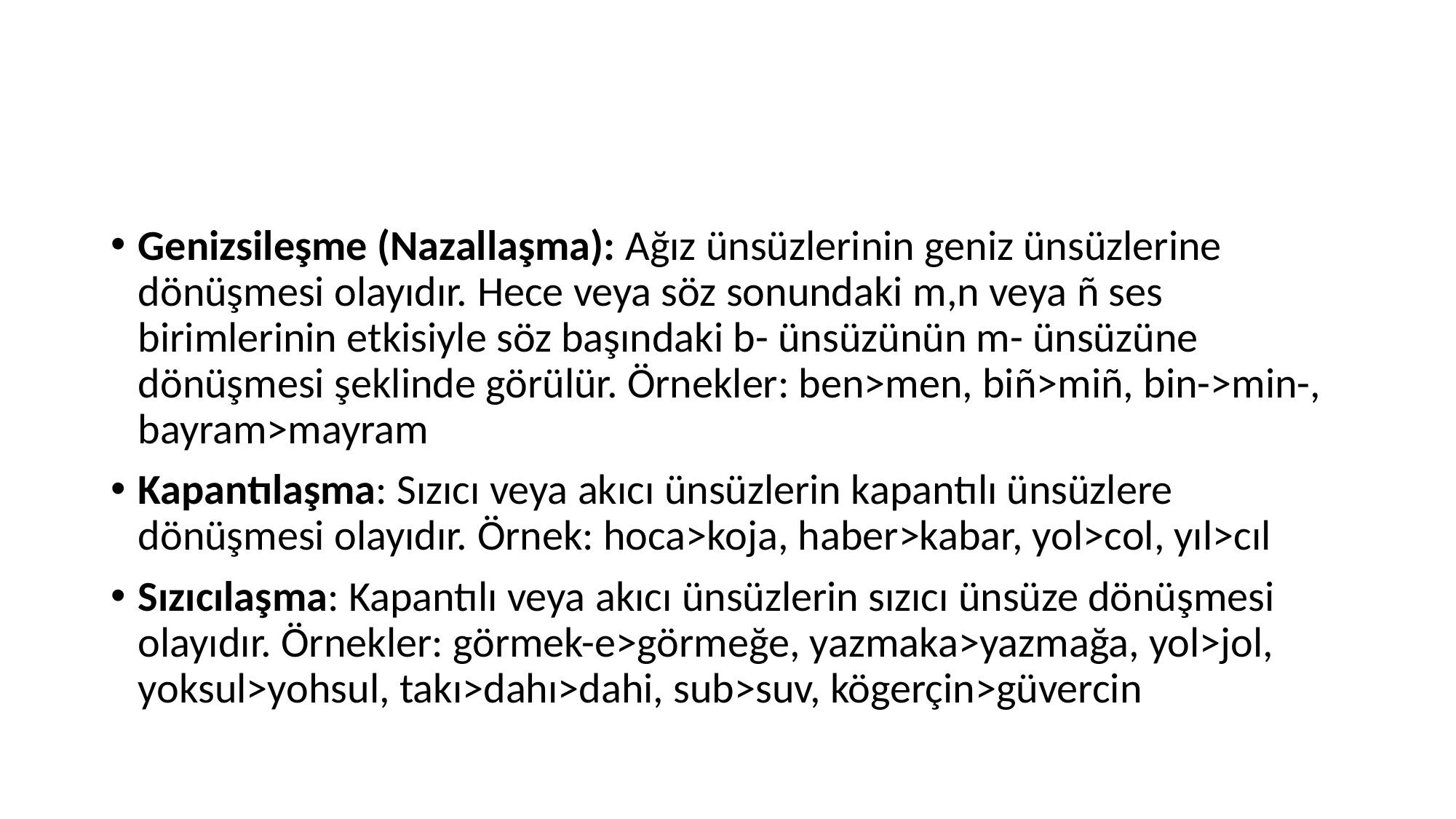

#
Genizsileşme (Nazallaşma): Ağız ünsüzlerinin geniz ünsüzlerine dönüşmesi olayıdır. Hece veya söz sonundaki m,n veya ñ ses birimlerinin etkisiyle söz başındaki b- ünsüzünün m- ünsüzüne dönüşmesi şeklinde görülür. Örnekler: ben>men, biñ>miñ, bin->min-, bayram>mayram
Kapantılaşma: Sızıcı veya akıcı ünsüzlerin kapantılı ünsüzlere dönüşmesi olayıdır. Örnek: hoca>koja, haber>kabar, yol>col, yıl>cıl
Sızıcılaşma: Kapantılı veya akıcı ünsüzlerin sızıcı ünsüze dönüşmesi olayıdır. Örnekler: görmek-e>görmeğe, yazmaka>yazmağa, yol>jol, yoksul>yohsul, takı>dahı>dahi, sub>suv, kögerçin>güvercin